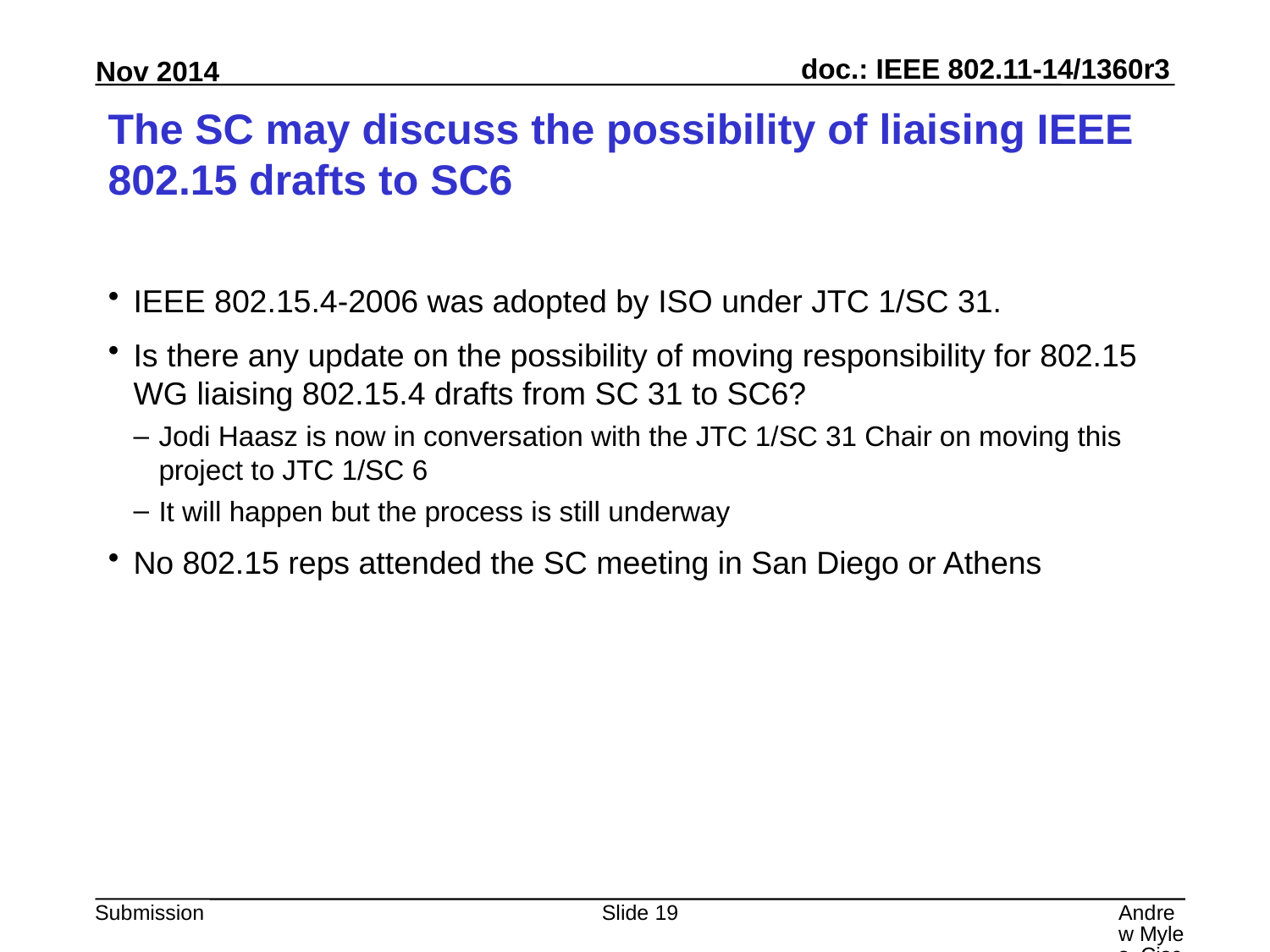

# The SC may discuss the possibility of liaising IEEE 802.15 drafts to SC6
IEEE 802.15.4-2006 was adopted by ISO under JTC 1/SC 31.
Is there any update on the possibility of moving responsibility for 802.15 WG liaising 802.15.4 drafts from SC 31 to SC6?
Jodi Haasz is now in conversation with the JTC 1/SC 31 Chair on moving this project to JTC 1/SC 6
It will happen but the process is still underway
No 802.15 reps attended the SC meeting in San Diego or Athens
Slide 19
Andrew Myles, Cisco